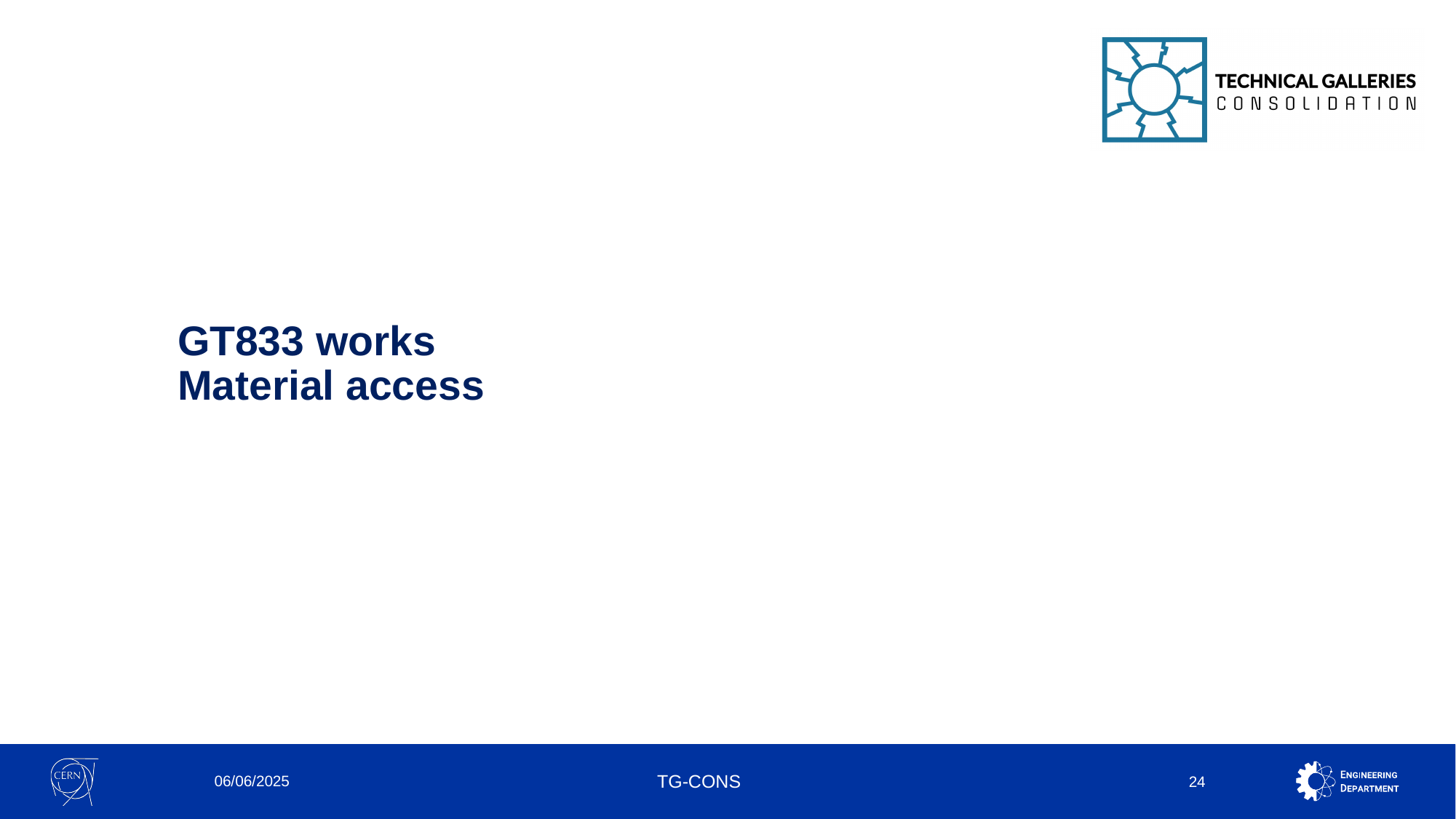

# GT833 works Material access
06/06/2025
TG-CONS
24